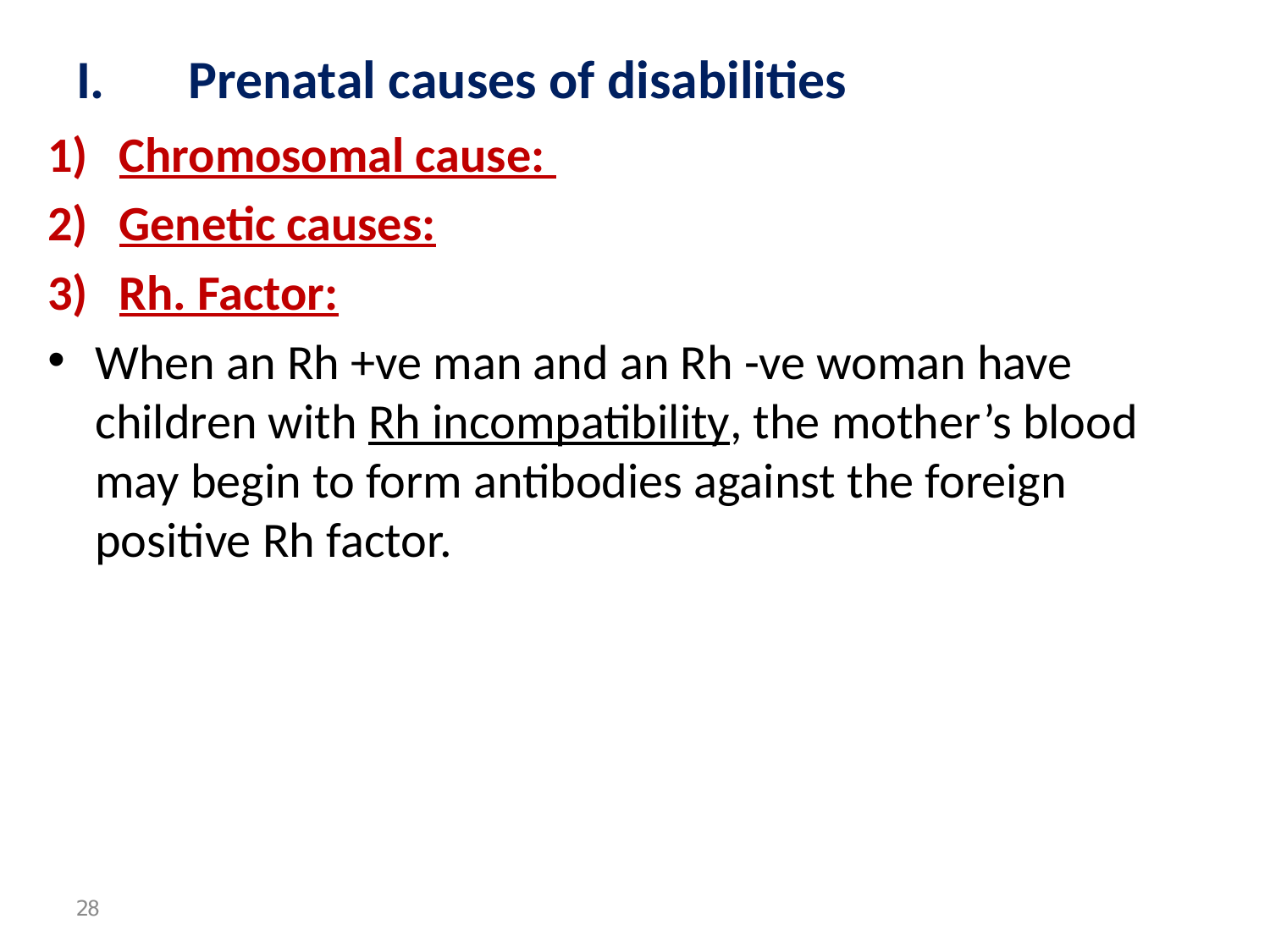

# Prenatal causes of disabilities
Chromosomal cause:
Genetic causes:
Rh. Factor:
When an Rh +ve man and an Rh -ve woman have children with Rh incompatibility, the mother’s blood may begin to form antibodies against the foreign positive Rh factor.
28